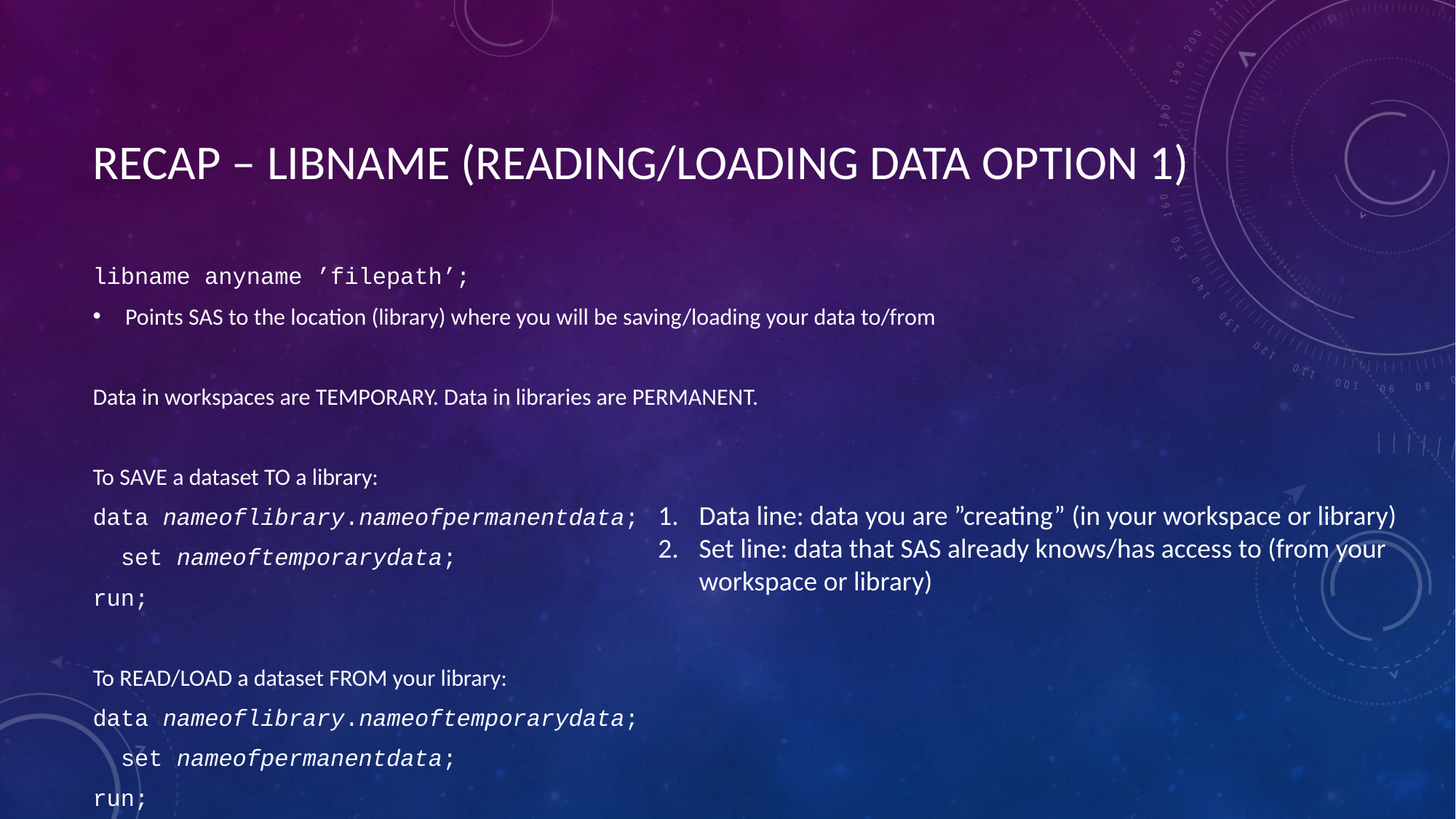

# Recap – libname (READING/LOADING Data option 1)
libname anyname ’filepath’;
Points SAS to the location (library) where you will be saving/loading your data to/from

Data in workspaces are TEMPORARY. Data in libraries are PERMANENT.

To SAVE a dataset TO a library:
data nameoflibrary.nameofpermanentdata;
  set nameoftemporarydata;
run;

To READ/LOAD a dataset FROM your library:
data nameoflibrary.nameoftemporarydata;
  set nameofpermanentdata;
run;

Data line: data you are ”creating” (in your workspace or library)
Set line: data that SAS already knows/has access to (from your workspace or library)